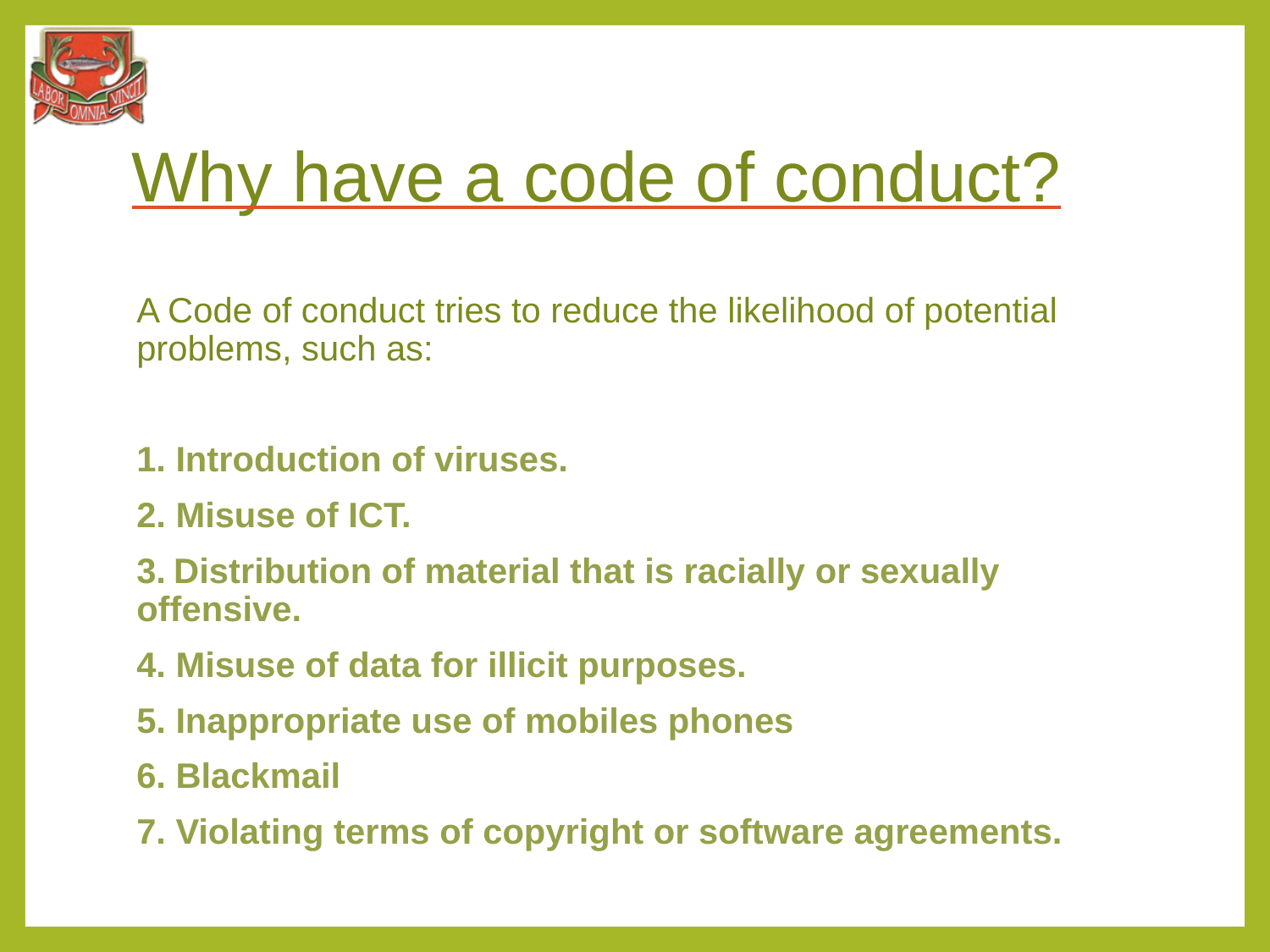

# Why have a code of conduct?
A Code of conduct tries to reduce the likelihood of potential problems, such as:

1. Introduction of viruses.
2. Misuse of ICT.
3. Distribution of material that is racially or sexually offensive.
4. Misuse of data for illicit purposes.
5. Inappropriate use of mobiles phones
6. Blackmail
7. Violating terms of copyright or software agreements.